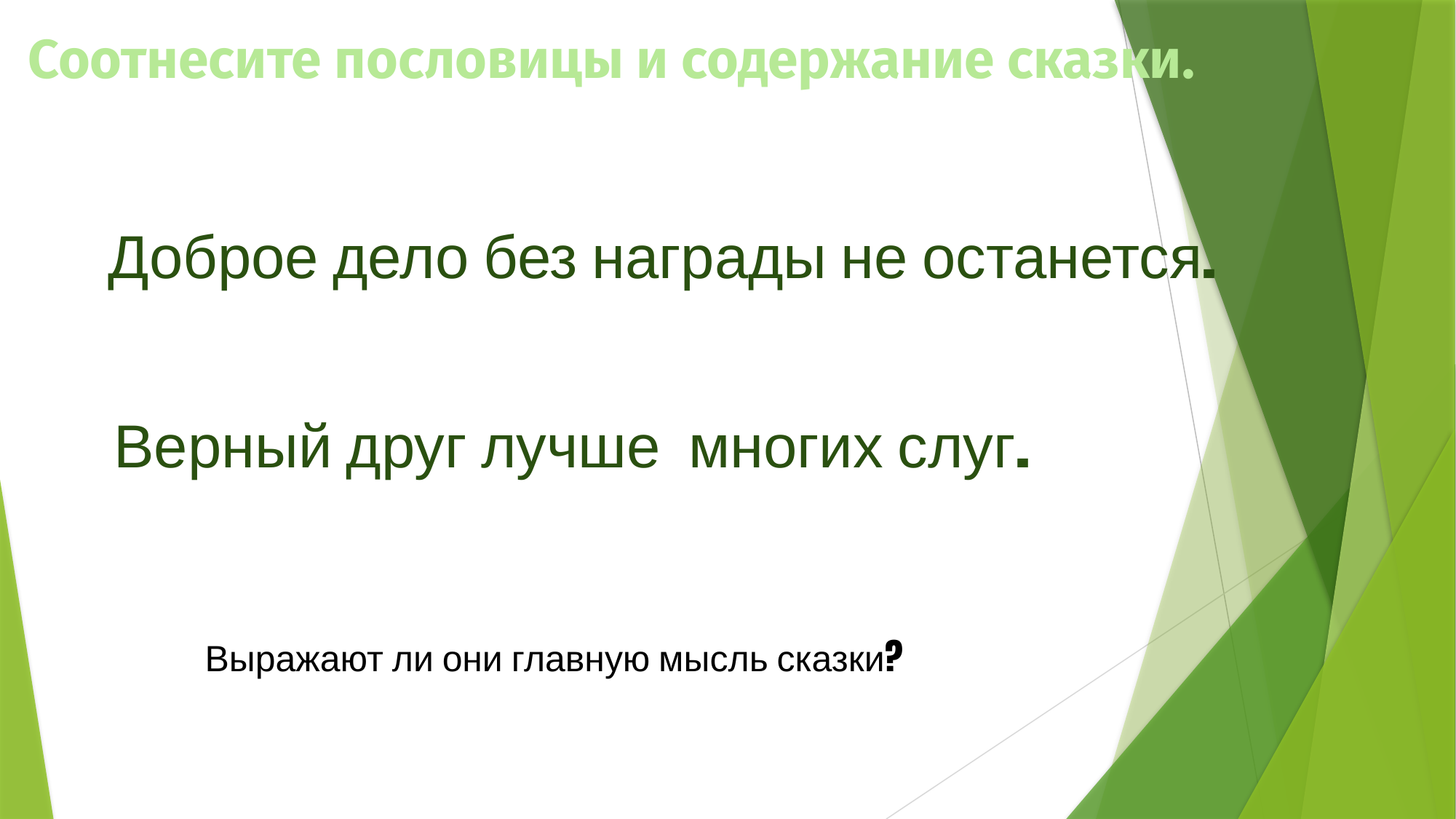

Соотнесите пословицы и содержание сказки.
    Доброе дело без награды не останется.

     Верный друг лучше  многих слуг.

                   Выражают ли они главную мысль сказки?